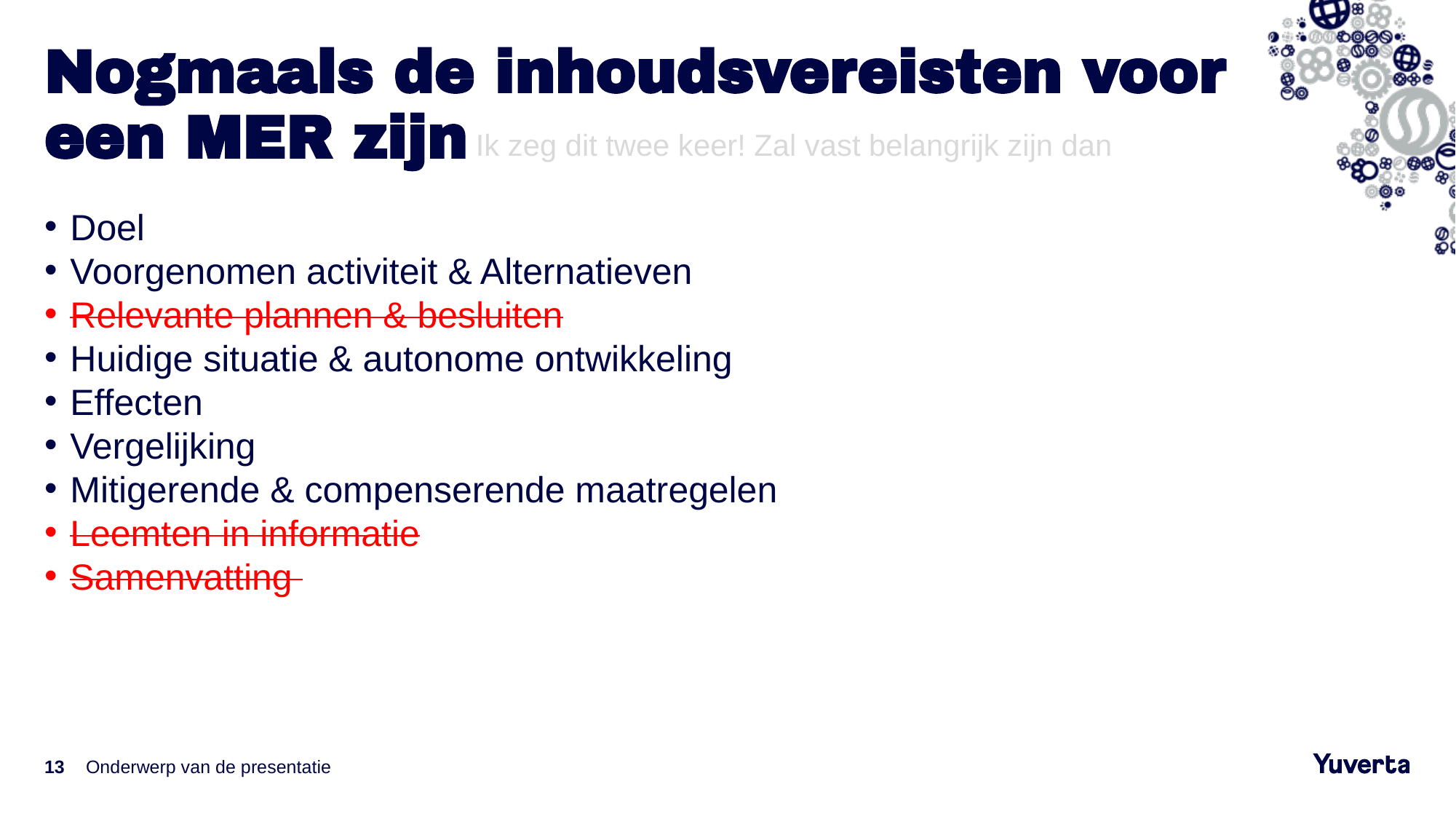

# Nogmaals de inhoudsvereisten voor een MER zijn
Ik zeg dit twee keer! Zal vast belangrijk zijn dan
Doel
Voorgenomen activiteit & Alternatieven
Relevante plannen & besluiten
Huidige situatie & autonome ontwikkeling
Effecten
Vergelijking
Mitigerende & compenserende maatregelen
Leemten in informatie
Samenvatting
13
Onderwerp van de presentatie
10-6-2022